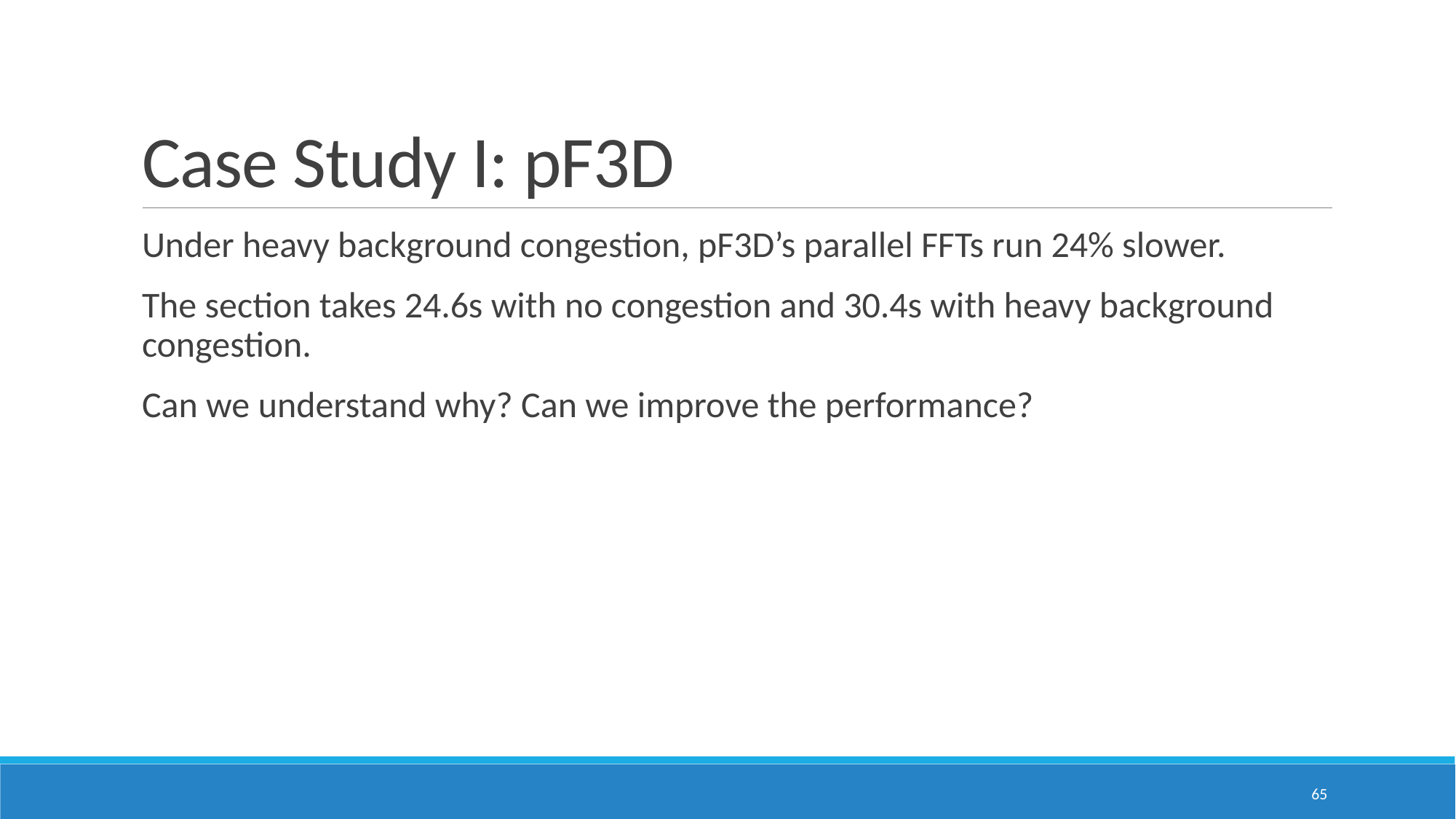

# Case Study I: pF3D
Under heavy background congestion, pF3D’s parallel FFTs run 24% slower.
The section takes 24.6s with no congestion and 30.4s with heavy background congestion.
Can we understand why? Can we improve the performance?
65